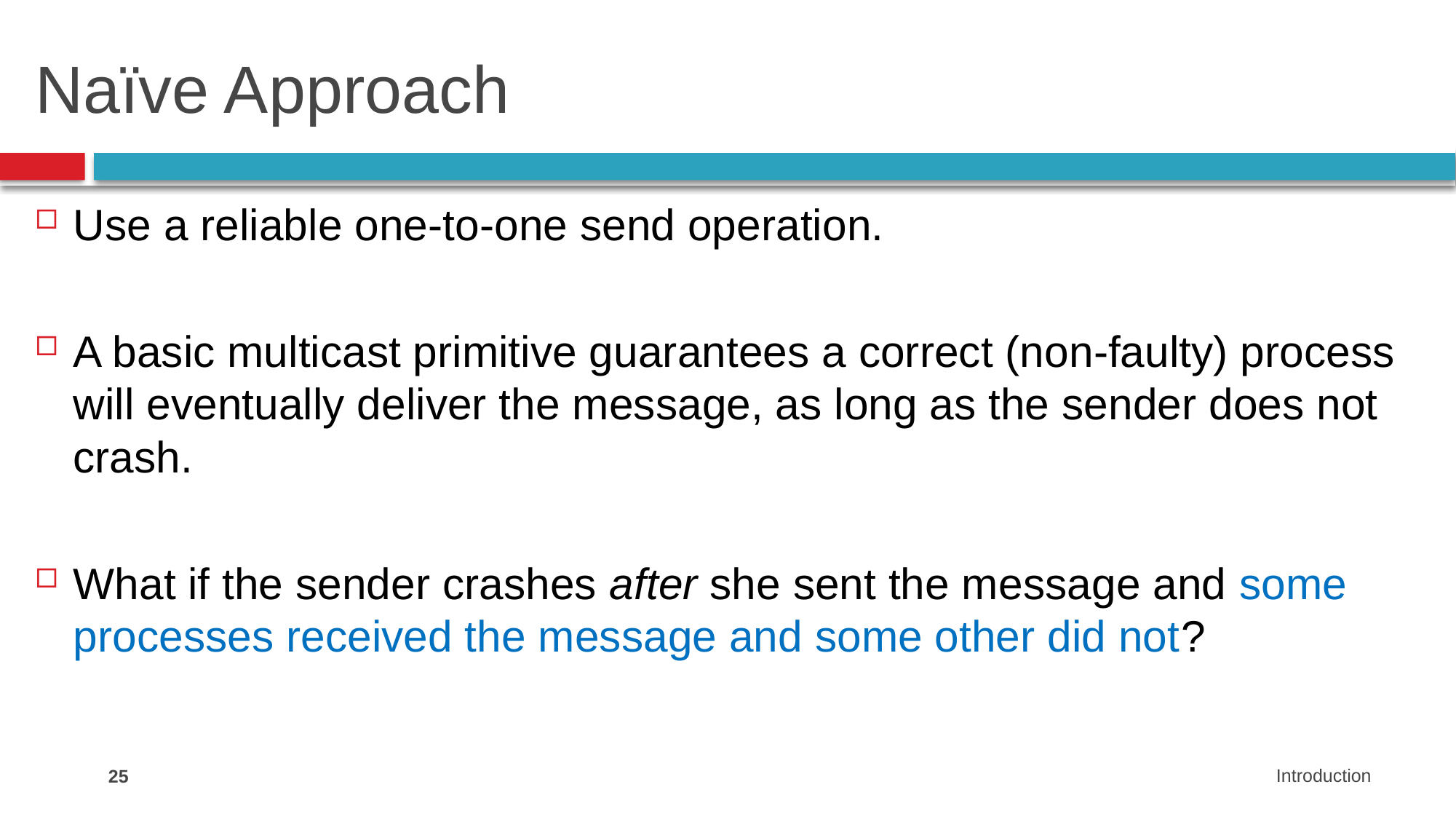

# Naïve Approach
Use a reliable one-to-one send operation.

A basic multicast primitive guarantees a correct (non-faulty) process will eventually deliver the message, as long as the sender does not crash.

What if the sender crashes after she sent the message and some processes received the message and some other did not?
25
Introduction